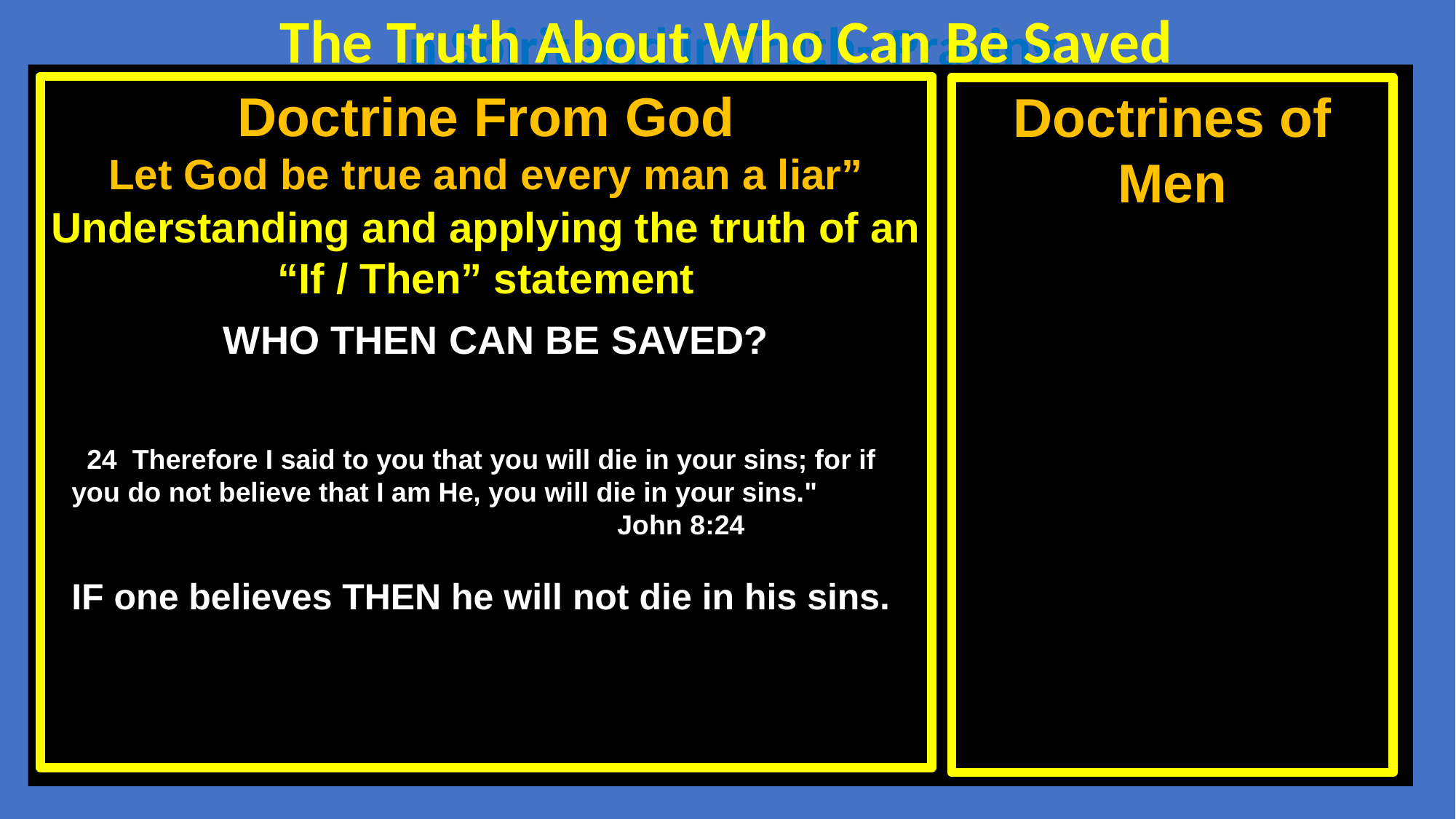

The Truth About Who Can Be Saved
In Spirit and in Truth--Praying

Doctrine From God
Let God be true and every man a liar”

Understanding and applying the truth of an “If / Then” statement

WHO THEN CAN BE SAVED?

  24  Therefore I said to you that you will die in your sins; for if you do not believe that I am He, you will die in your sins."
					John 8:24

IF one believes THEN he will not die in his sins.

Doctrines of Men